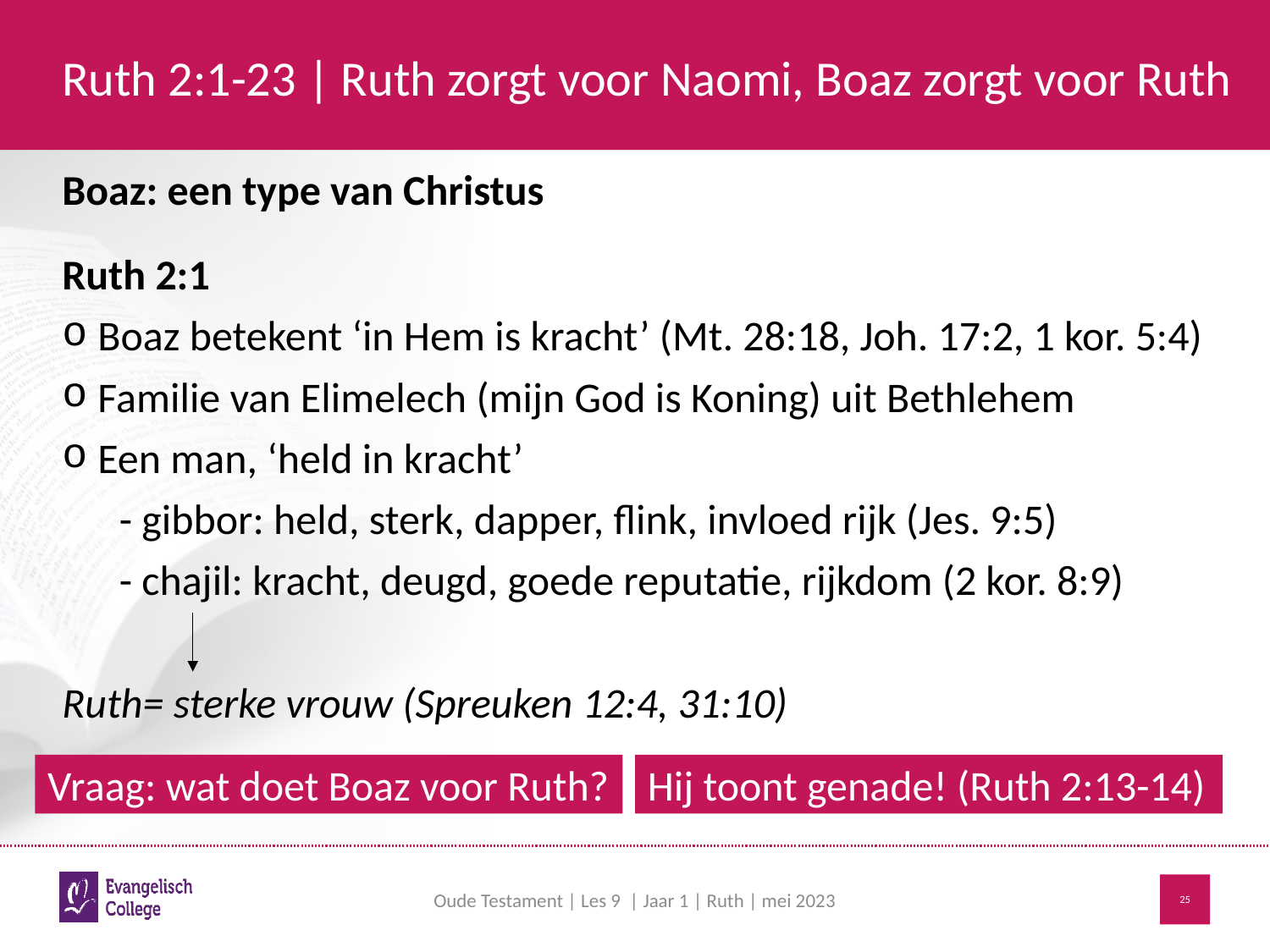

# Ruth 2:1-23 | Ruth zorgt voor Naomi, Boaz zorgt voor Ruth
Boaz: een type van Christus

Ruth 2:1
Boaz betekent ‘in Hem is kracht’ (Mt. 28:18, Joh. 17:2, 1 kor. 5:4)
Familie van Elimelech (mijn God is Koning) uit Bethlehem
Een man, ‘held in kracht’
      - gibbor: held, sterk, dapper, flink, invloed rijk (Jes. 9:5)
      - chajil: kracht, deugd, goede reputatie, rijkdom (2 kor. 8:9)

Ruth= sterke vrouw (Spreuken 12:4, 31:10)

Vraag: wat doet Boaz voor Ruth?
Hij toont genade! (Ruth 2:13-14)
Oude Testament | Les 9  | Jaar 1 | Ruth | mei 2023
25